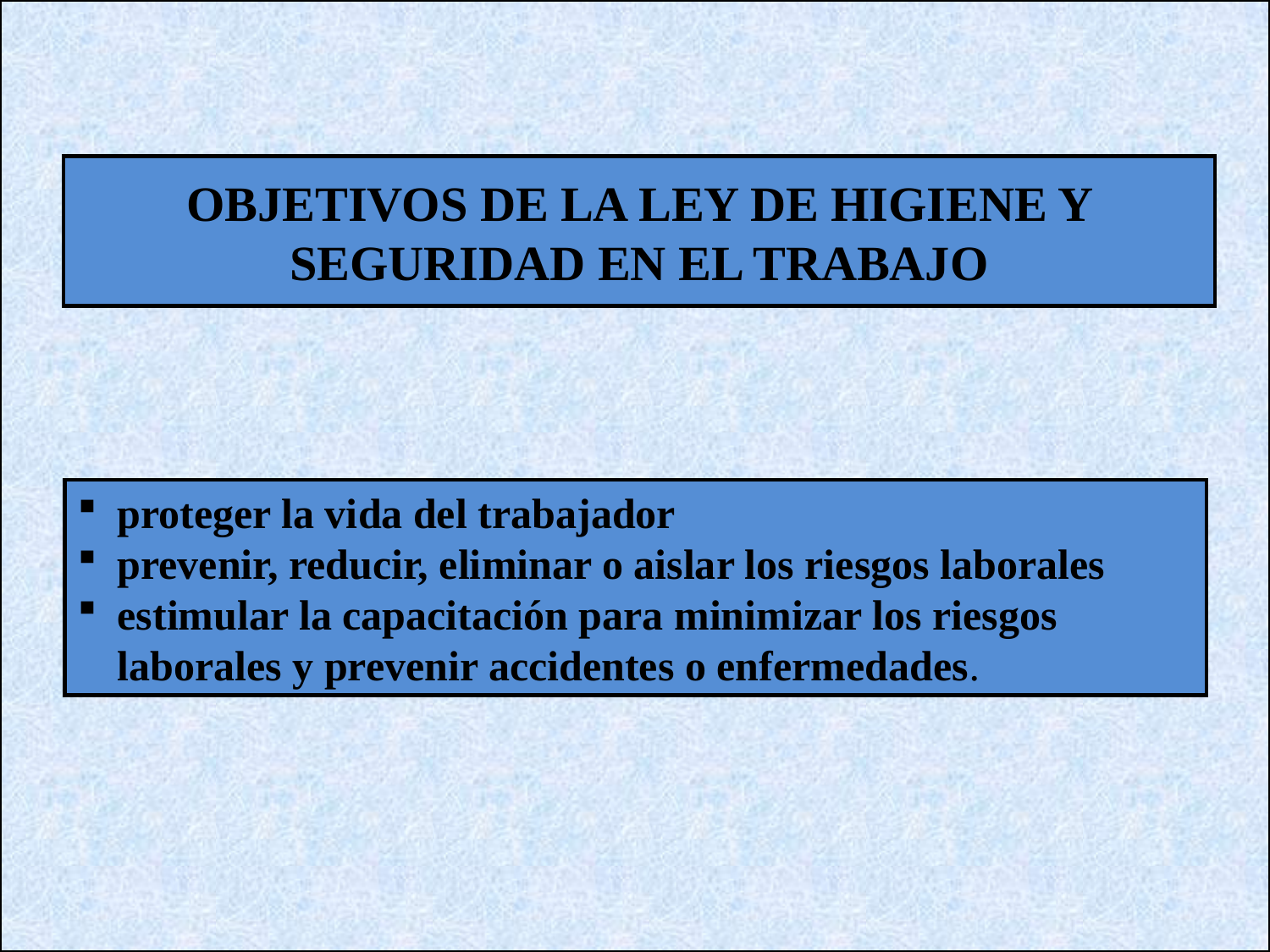

OBJETIVOS DE LA LEY DE HIGIENE Y SEGURIDAD EN EL TRABAJO
proteger la vida del trabajador
prevenir, reducir, eliminar o aislar los riesgos laborales
estimular la capacitación para minimizar los riesgos laborales y prevenir accidentes o enfermedades.